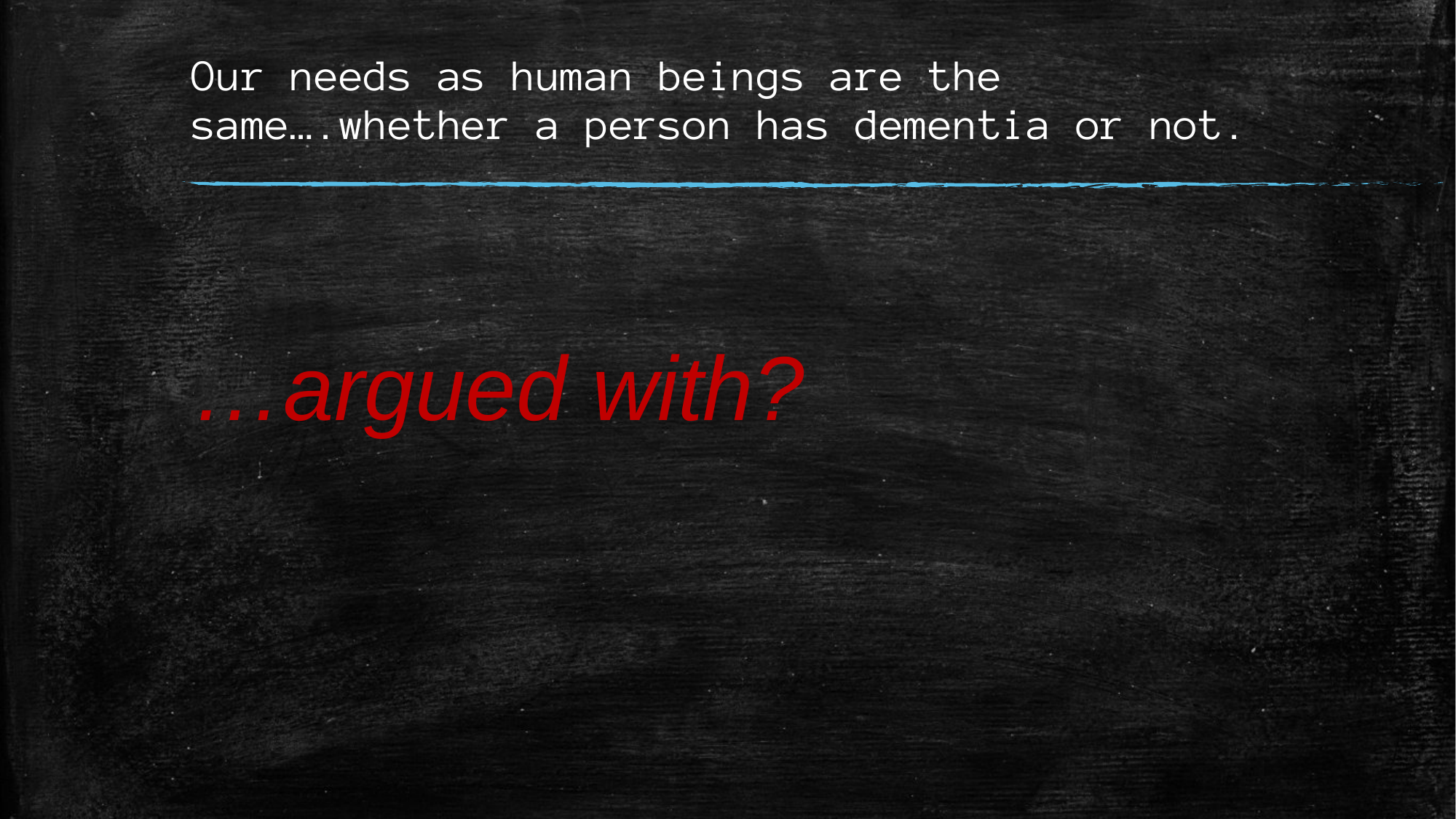

# Our needs as human beings are the same….whether a person has dementia or not.

…argued with?